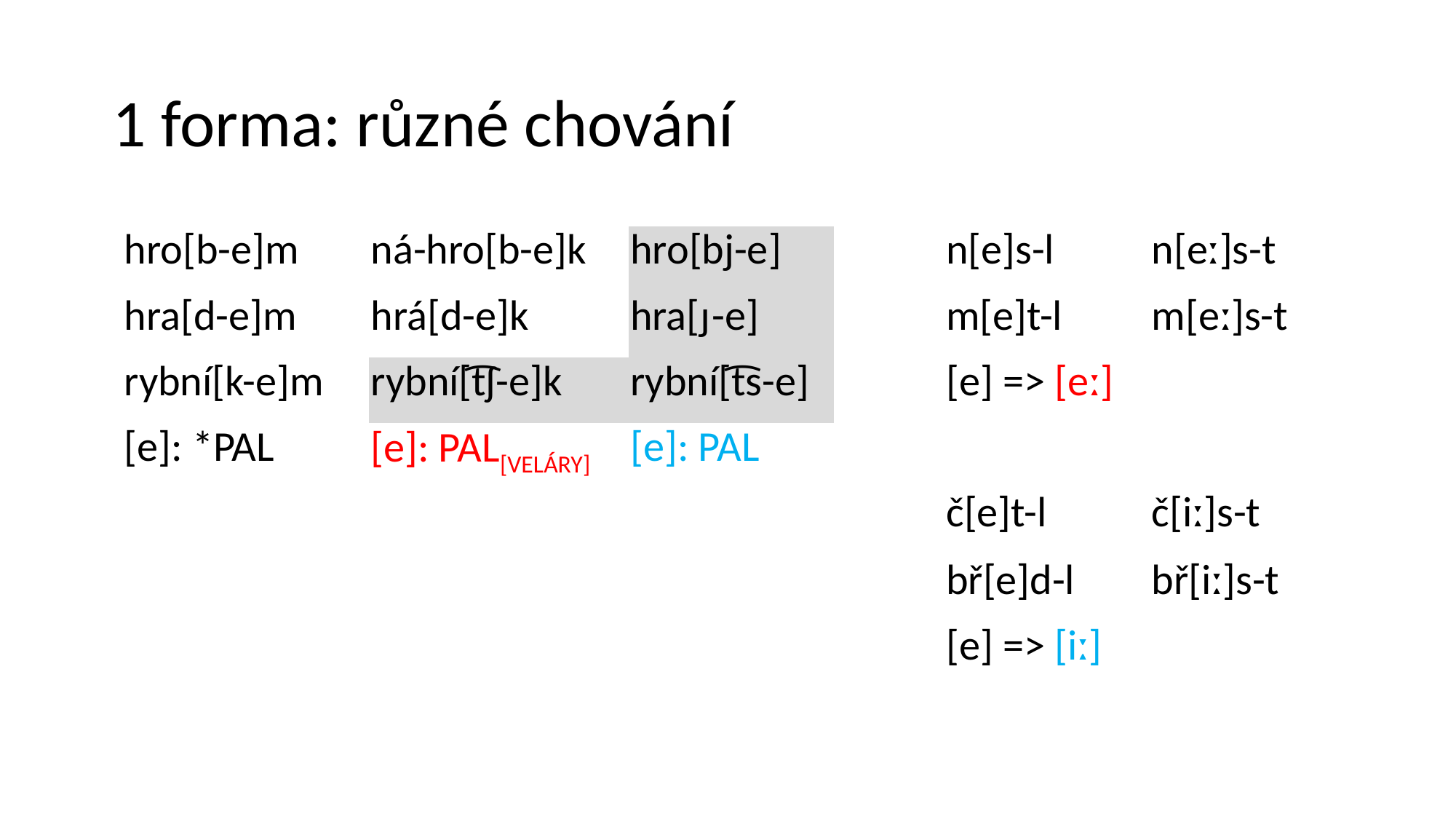

# 1 forma: různé chování

| hro[b-e]m | ná-hro[b-e]k | hro[bj-e] |  | n[e]s-l | n[eː]s-t |
| --- | --- | --- | --- | --- | --- |
| hra[d-e]m | hrá[d-e]k | hra[ɟ-e] |  | m[e]t-l | m[eː]s-t |
| rybní[k-e]m | rybní[t͡ʃ-e]k | rybní[t͡s-e] |  | [e] => [eː] |  |
| [e]: \*pal | [e]: pal[veláry] | [e]: pal |  |  |  |
|  |  |  |  | č[e]t-l | č[iː]s-t |
|  |  |  |  | bř[e]d-l | bř[iː]s-t |
|  |  |  |  | [e] => [iː] |  |
|  |  |  |  |  |  |